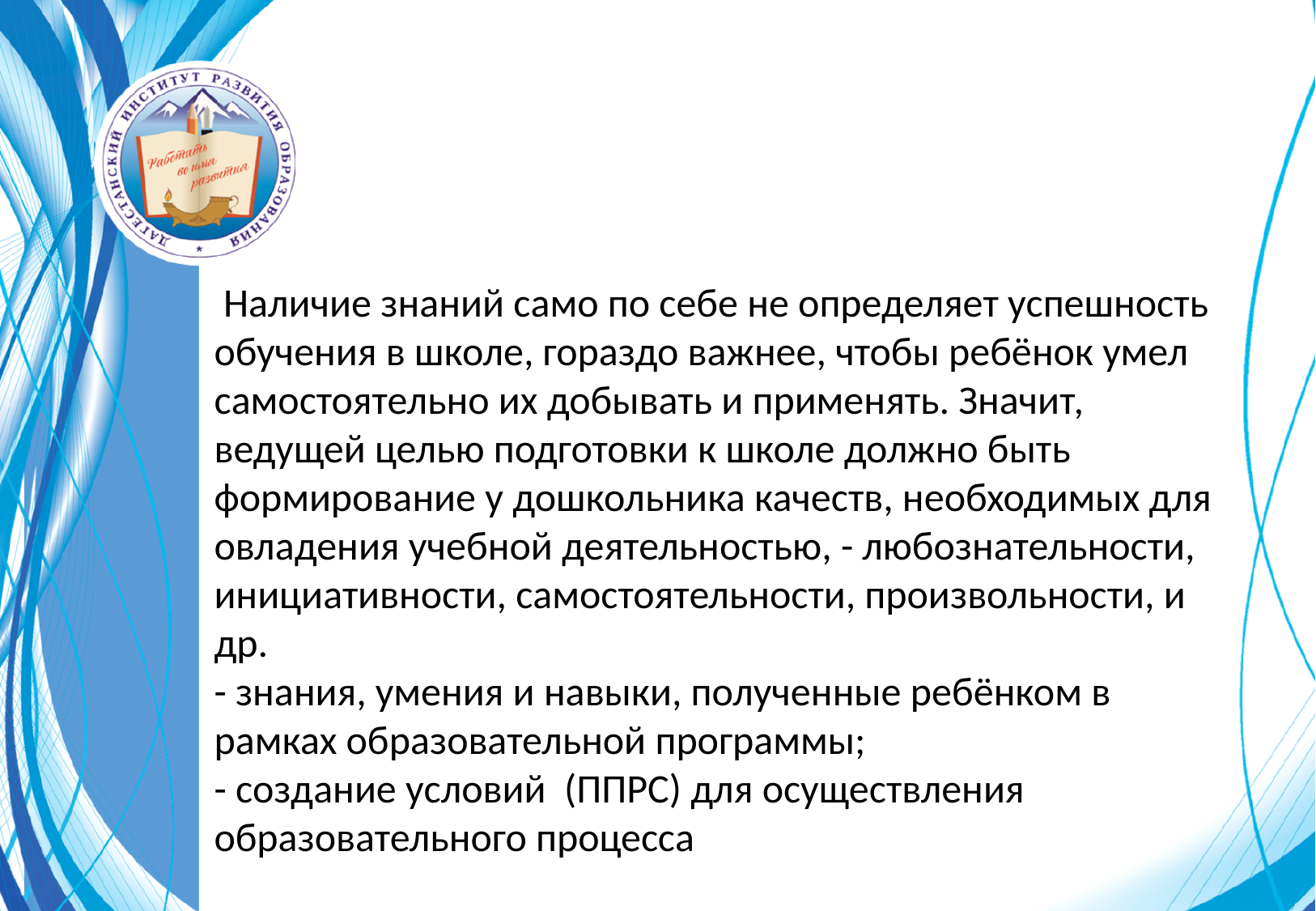

#

 Наличие знаний само по себе не определяет успешность обучения в школе, гораздо важнее, чтобы ребёнок умел самостоятельно их добывать и применять. Значит, ведущей целью подготовки к школе должно быть формирование у дошкольника качеств, необходимых для овладения учебной деятельностью, - любознательности, инициативности, самостоятельности, произвольности, и др.
- знания, умения и навыки, полученные ребёнком в рамках образовательной программы;
- создание условий  (ППРС) для осуществления образовательного процесса